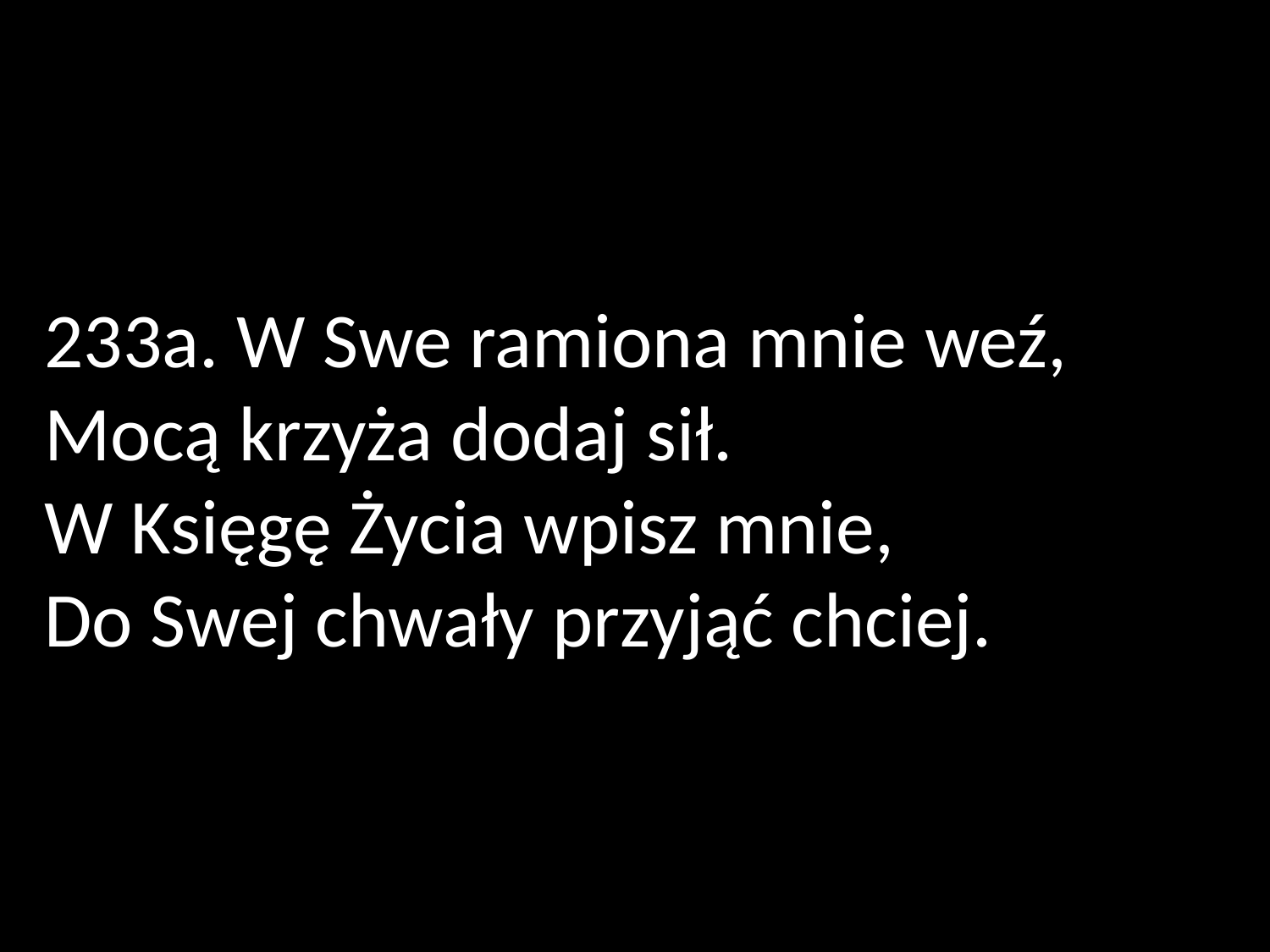

233a. W Swe ramiona mnie weź,
Mocą krzyża dodaj sił.
W Księgę Życia wpisz mnie,
Do Swej chwały przyjąć chciej.